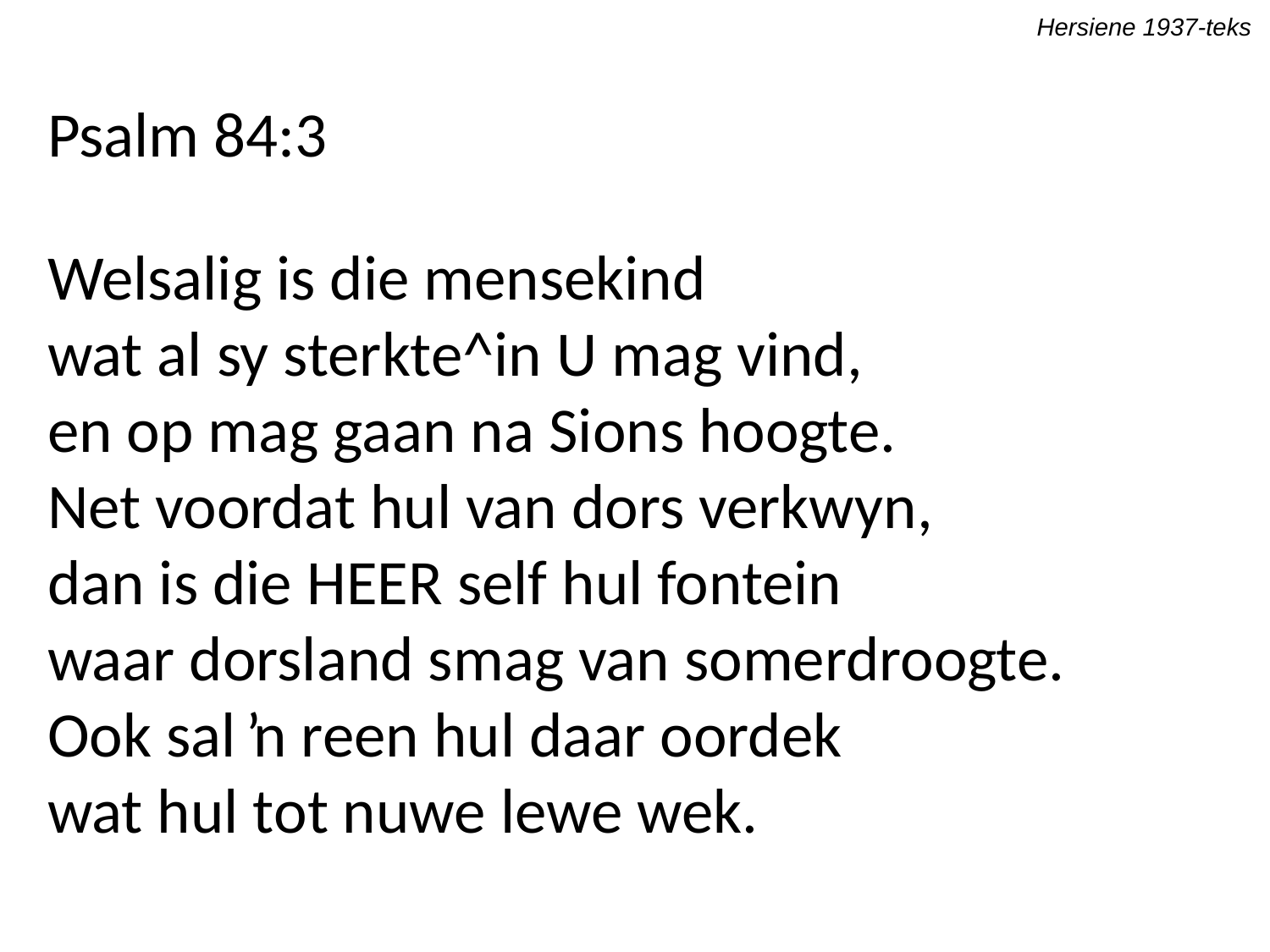

Hersiene 1937-teks
Psalm 84:3

Welsalig is die mensekind
wat al sy sterkte^in U mag vind,
en op mag gaan na Sions hoogte.
Net voordat hul van dors verkwyn,
dan is die Heer self hul fontein
waar dorsland smag van somerdroogte.
Ook sal ŉ reen hul daar oordek
wat hul tot nuwe lewe wek.